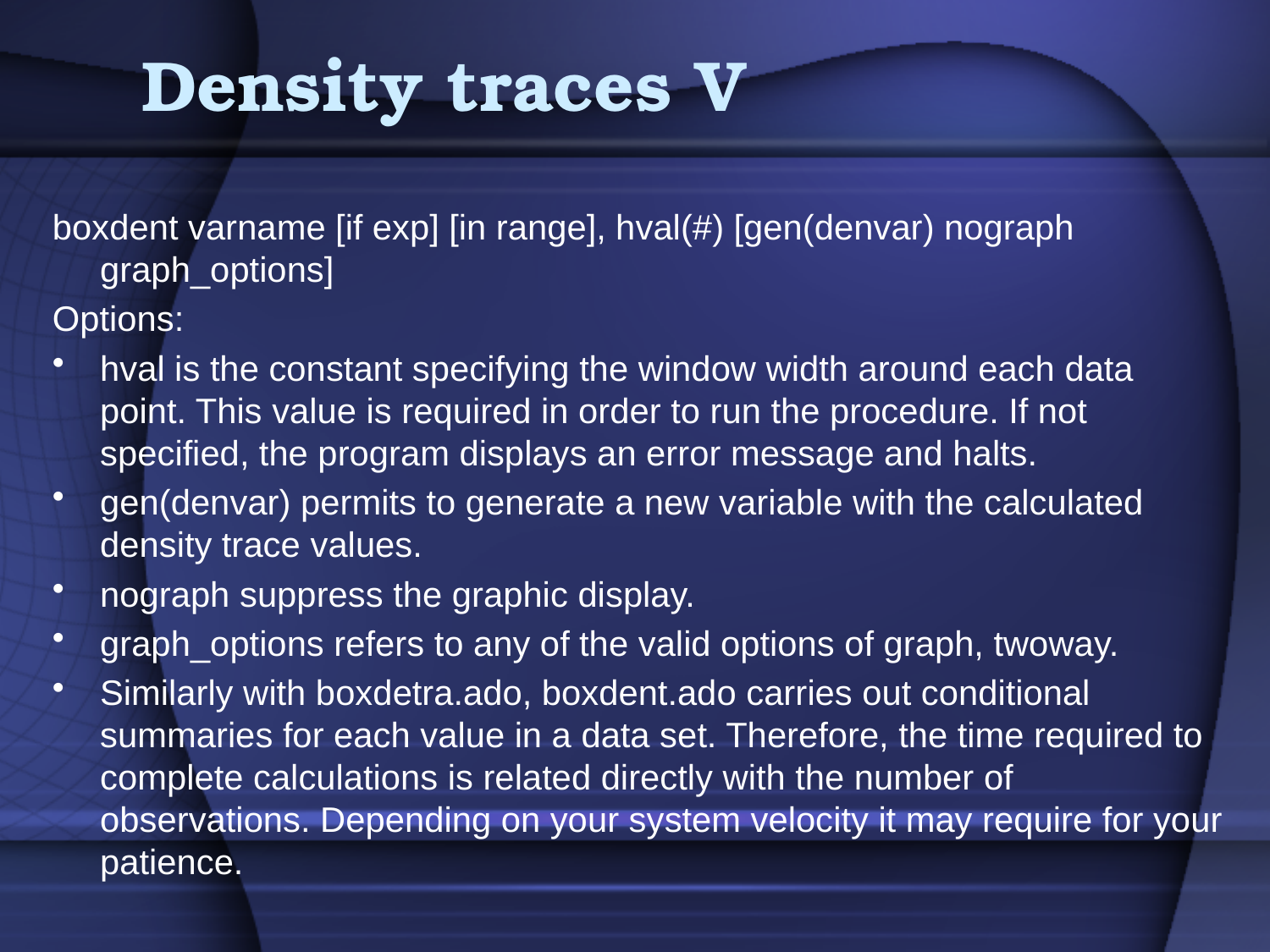

# Density traces V
boxdent varname [if exp] [in range], hval(#) [gen(denvar) nograph graph_options]
Options:
hval is the constant specifying the window width around each data point. This value is required in order to run the procedure. If not specified, the program displays an error message and halts.
gen(denvar) permits to generate a new variable with the calculated density trace values.
nograph suppress the graphic display.
graph_options refers to any of the valid options of graph, twoway.
Similarly with boxdetra.ado, boxdent.ado carries out conditional summaries for each value in a data set. Therefore, the time required to complete calculations is related directly with the number of observations. Depending on your system velocity it may require for your patience.